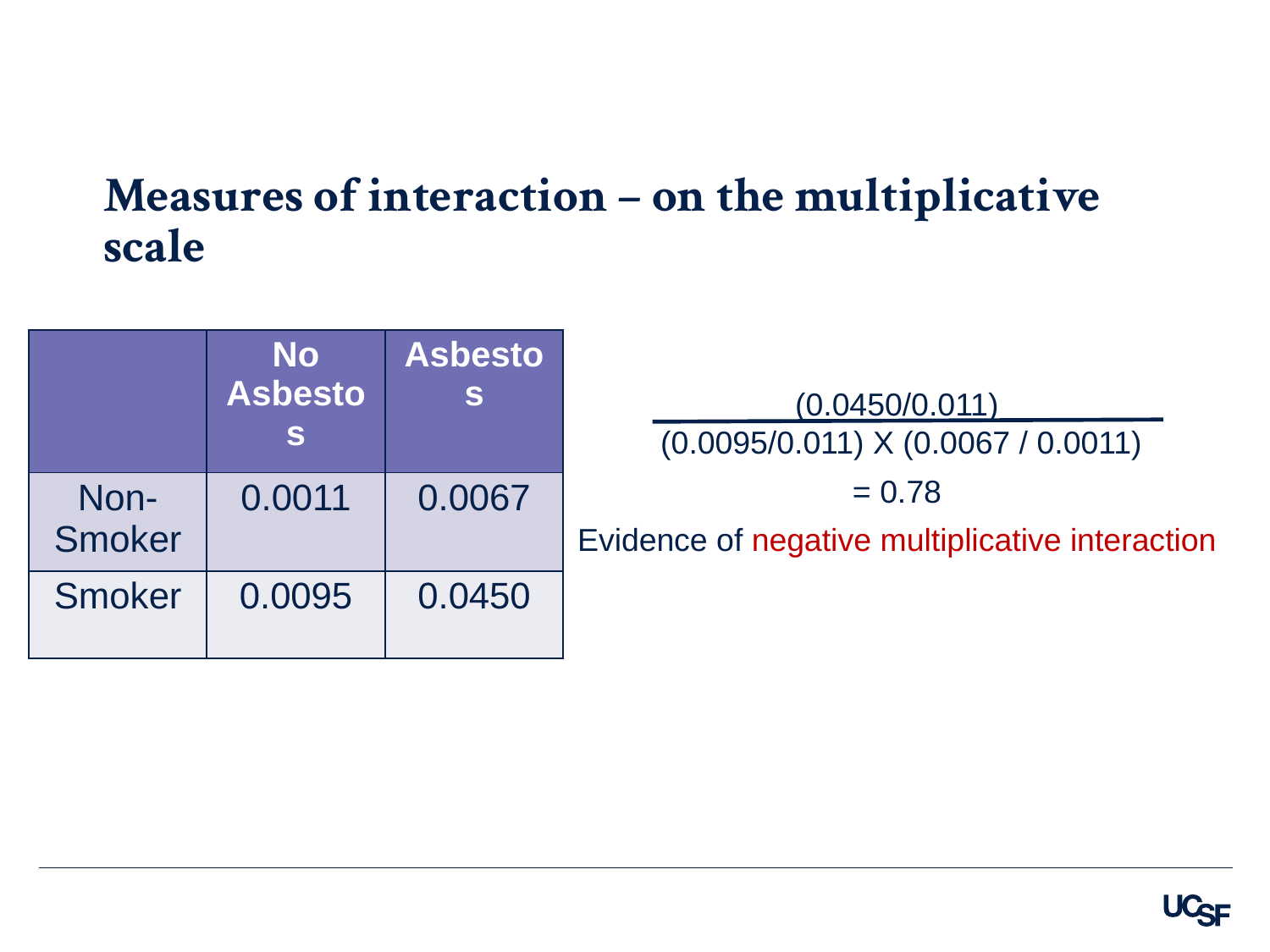

# Measures of interaction – on the multiplicative scale

(0.0450/0.011)
 (0.0095/0.011) X (0.0067 / 0.0011)
= 0.78
Evidence of negative multiplicative interaction
|  | No Asbestos | Asbestos |
| --- | --- | --- |
| Non-Smoker | 0.0011 | 0.0067 |
| Smoker | 0.0095 | 0.0450 |